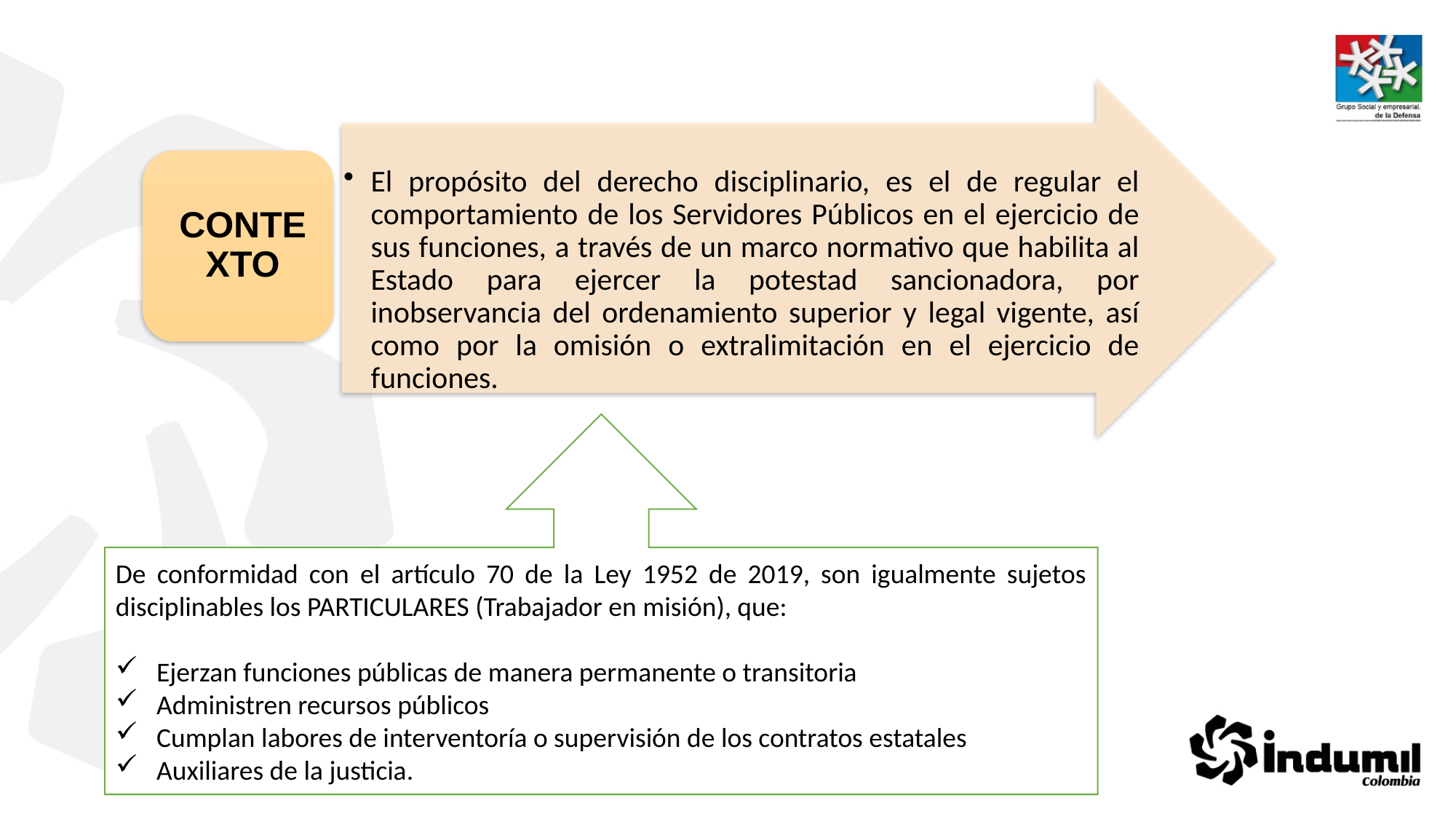

El propósito del derecho disciplinario, es el de regular el comportamiento de los Servidores Públicos en el ejercicio de sus funciones, a través de un marco normativo que habilita al Estado para ejercer la potestad sancionadora, por inobservancia del ordenamiento superior y legal vigente, así como por la omisión o extralimitación en el ejercicio de funciones.
CONTEXTO

De conformidad con el artículo 70 de la Ley 1952 de 2019, son igualmente sujetos disciplinables los PARTICULARES (Trabajador en misión), que:

Ejerzan funciones públicas de manera permanente o transitoria
Administren recursos públicos
Cumplan labores de interventoría o supervisión de los contratos estatales
Auxiliares de la justicia.